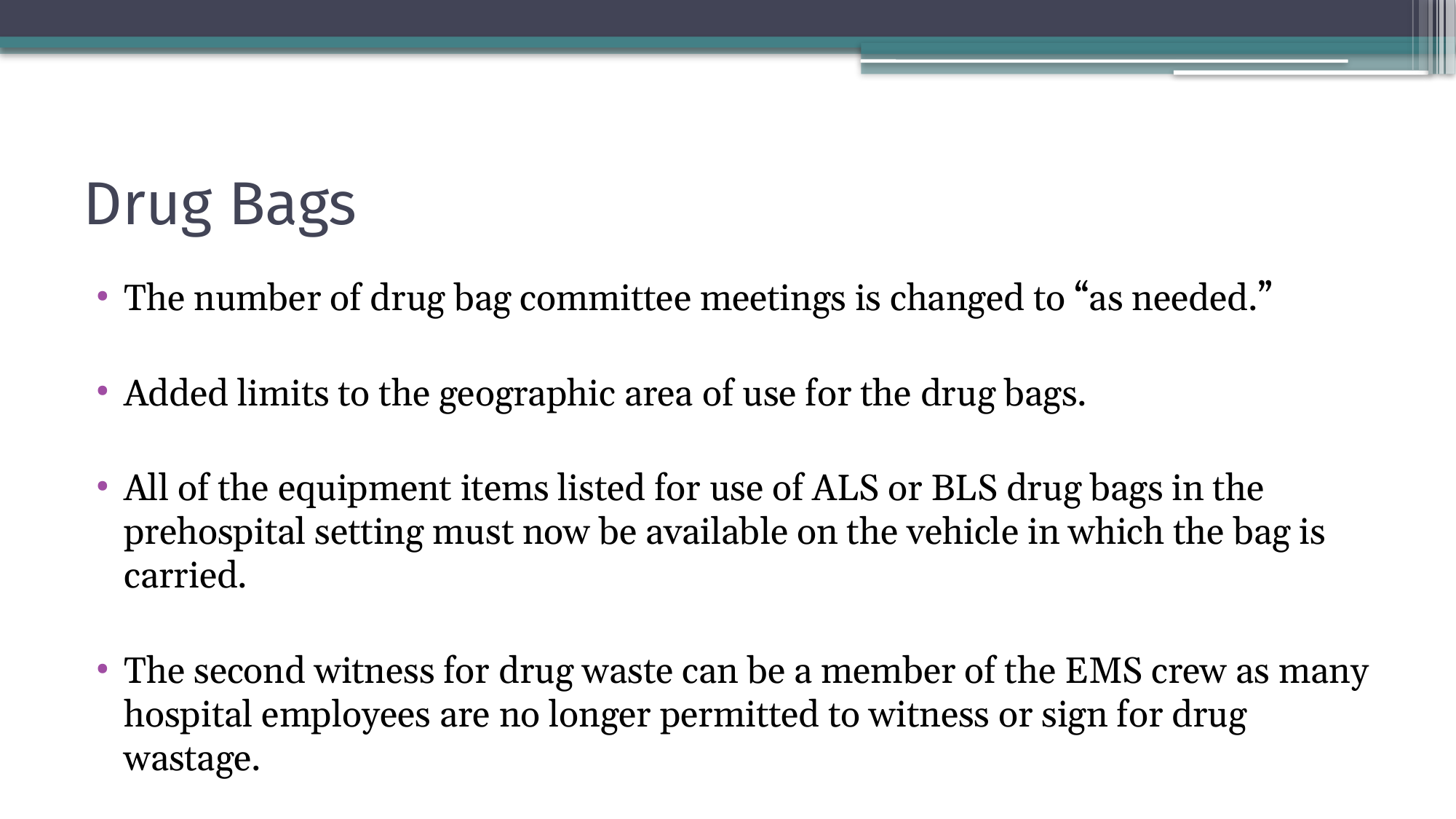

# Drug Bags
The number of drug bag committee meetings is changed to “as needed.”

Added limits to the geographic area of use for the drug bags.

All of the equipment items listed for use of ALS or BLS drug bags in the prehospital setting must now be available on the vehicle in which the bag is carried.

The second witness for drug waste can be a member of the EMS crew as many hospital employees are no longer permitted to witness or sign for drug wastage.